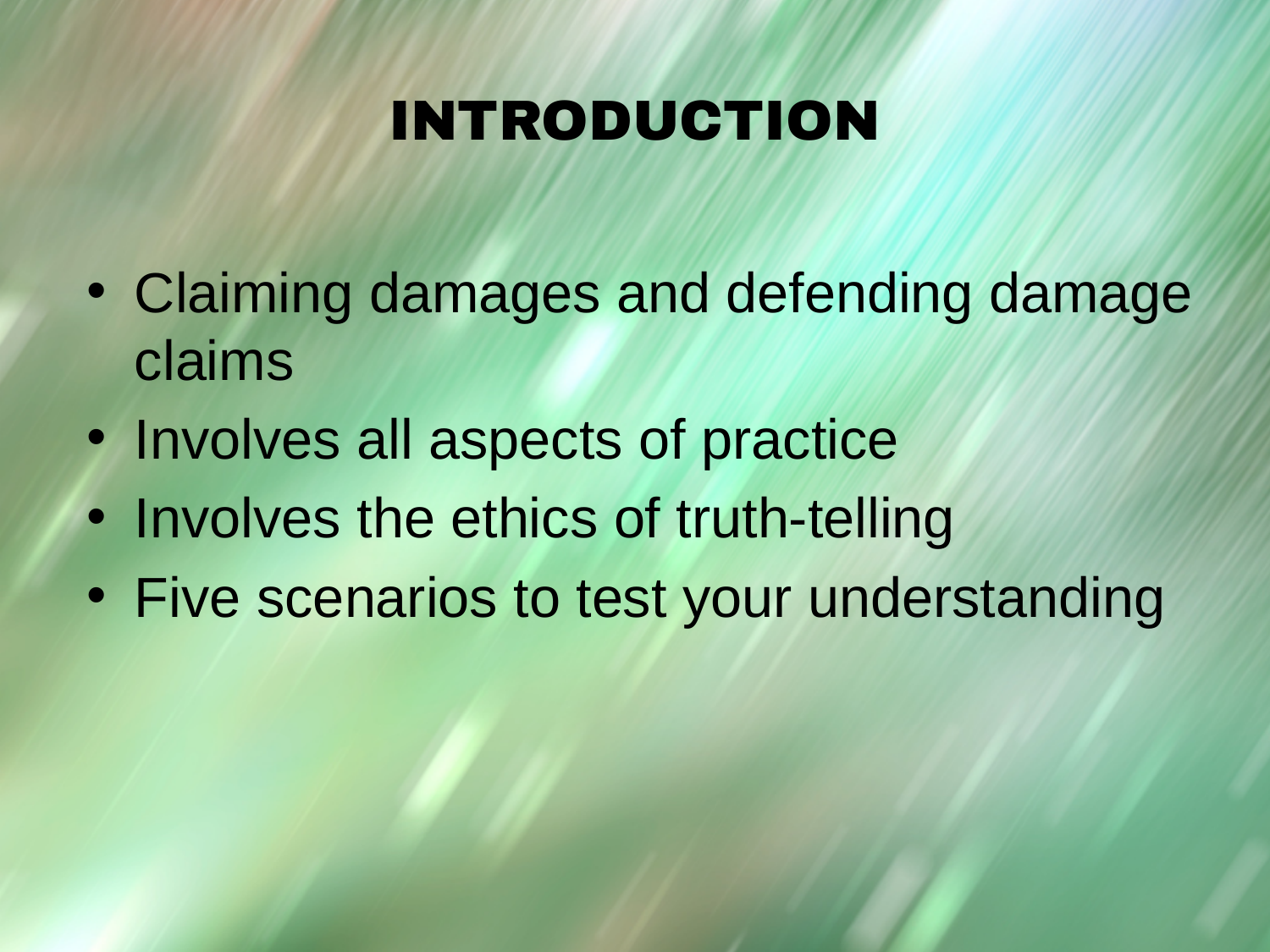

# Introduction
Claiming damages and defending damage claims
Involves all aspects of practice
Involves the ethics of truth-telling
Five scenarios to test your understanding